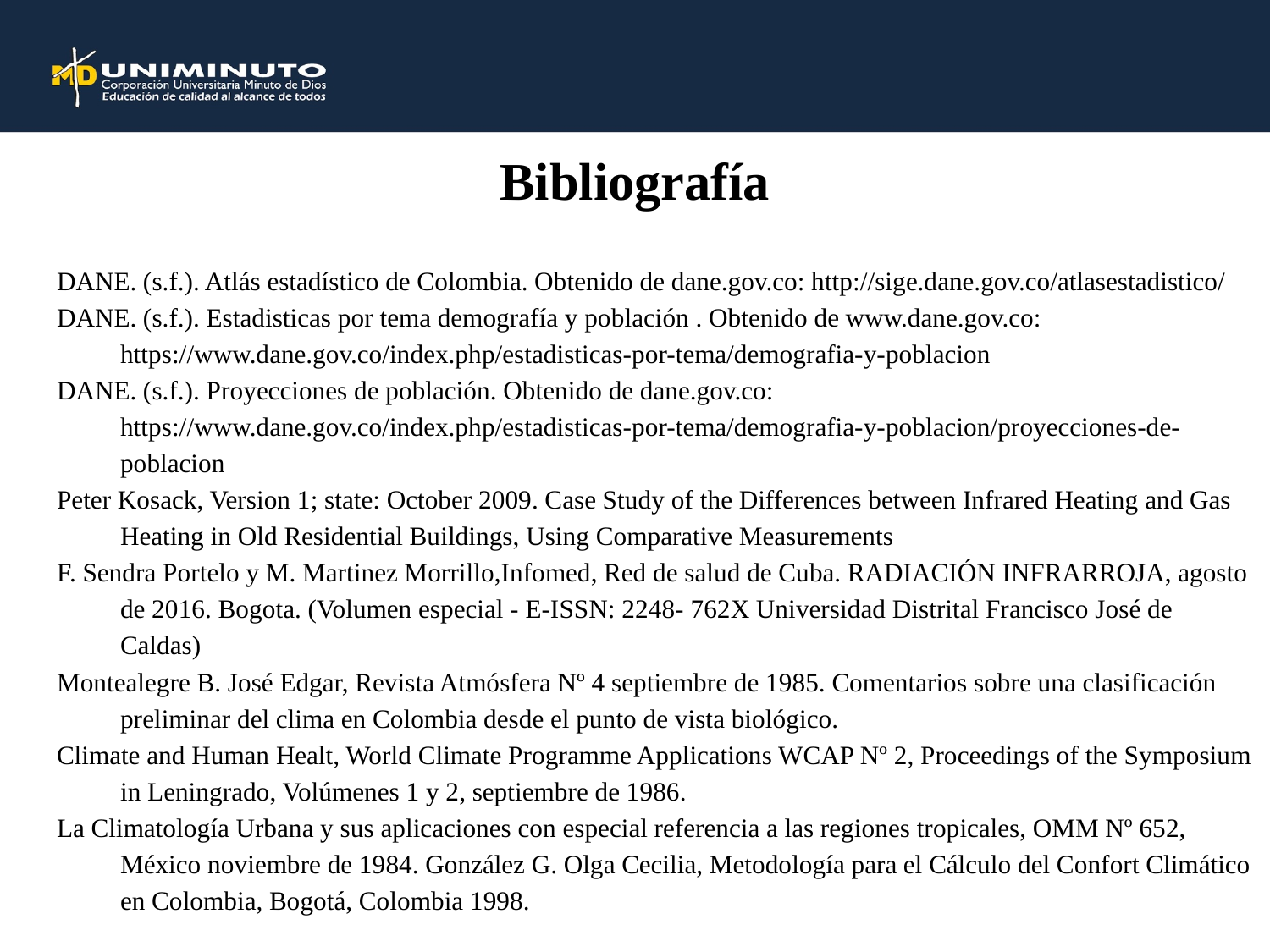

Bibliografía
DANE. (s.f.). Atlás estadístico de Colombia. Obtenido de dane.gov.co: http://sige.dane.gov.co/atlasestadistico/
DANE. (s.f.). Estadisticas por tema demografía y población . Obtenido de www.dane.gov.co: https://www.dane.gov.co/index.php/estadisticas-por-tema/demografia-y-poblacion
DANE. (s.f.). Proyecciones de población. Obtenido de dane.gov.co: https://www.dane.gov.co/index.php/estadisticas-por-tema/demografia-y-poblacion/proyecciones-de-poblacion
Peter Kosack, Version 1; state: October 2009. Case Study of the Differences between Infrared Heating and Gas Heating in Old Residential Buildings, Using Comparative Measurements
F. Sendra Portelo y M. Martinez Morrillo,Infomed, Red de salud de Cuba. RADIACIÓN INFRARROJA, agosto de 2016. Bogota. (Volumen especial - E-ISSN: 2248- 762X Universidad Distrital Francisco José de Caldas)
Montealegre B. José Edgar, Revista Atmósfera Nº 4 septiembre de 1985. Comentarios sobre una clasificación preliminar del clima en Colombia desde el punto de vista biológico.
Climate and Human Healt, World Climate Programme Applications WCAP Nº 2, Proceedings of the Symposium in Leningrado, Volúmenes 1 y 2, septiembre de 1986.
La Climatología Urbana y sus aplicaciones con especial referencia a las regiones tropicales, OMM Nº 652, México noviembre de 1984. González G. Olga Cecilia, Metodología para el Cálculo del Confort Climático en Colombia, Bogotá, Colombia 1998.